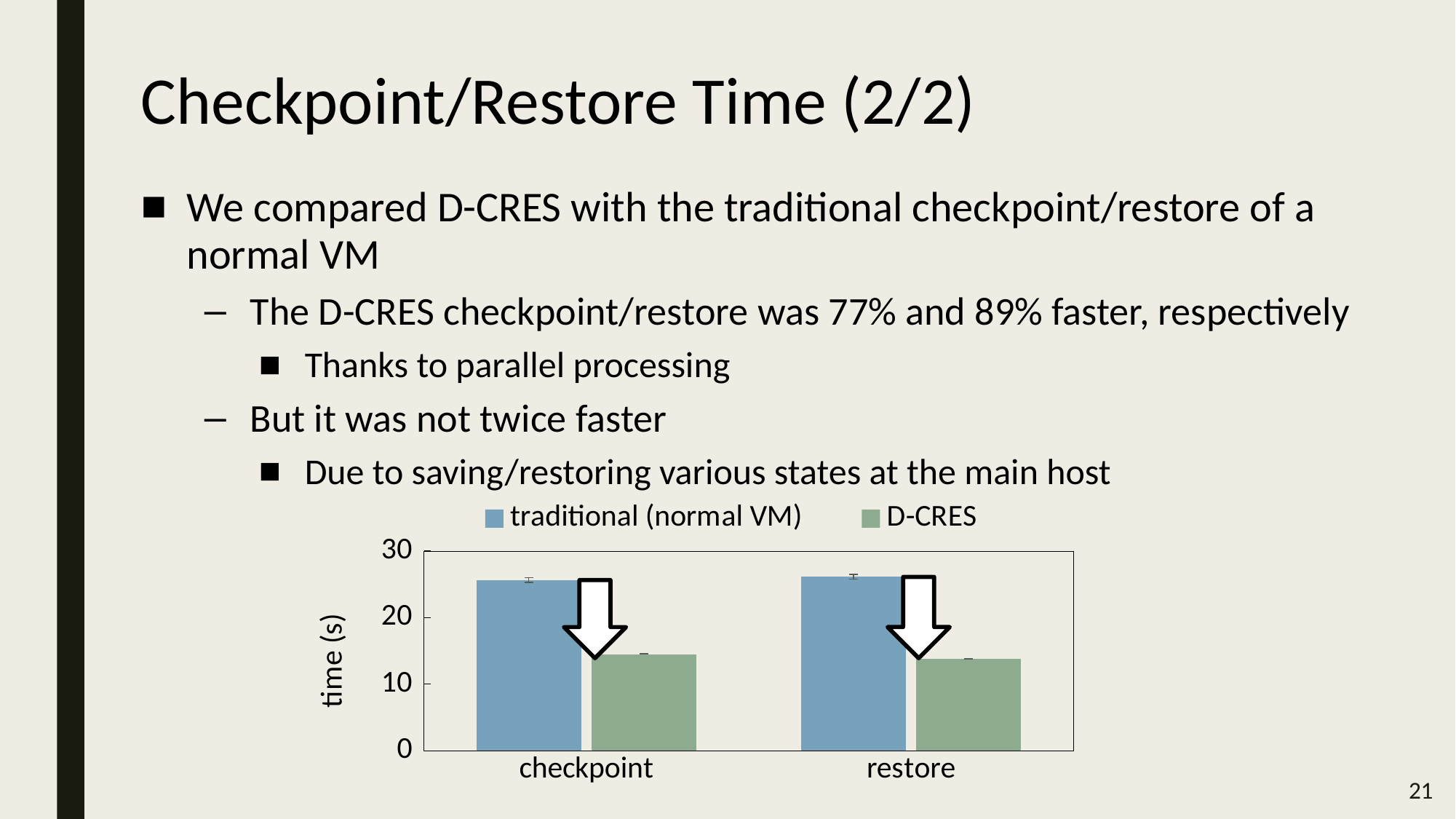

# Checkpoint/Restore Time (2/2)
We compared D-CRES with the traditional checkpoint/restore of a normal VM
The D-CRES checkpoint/restore was 77% and 89% faster, respectively
Thanks to parallel processing
But it was not twice faster
Due to saving/restoring various states at the main host

### Chart

| Category | traditional (normal VM) | D-CRES |
|---|---|---|
| checkpoint | 25.646 | 14.478 |
| restore | 26.136 | 13.788 |

21